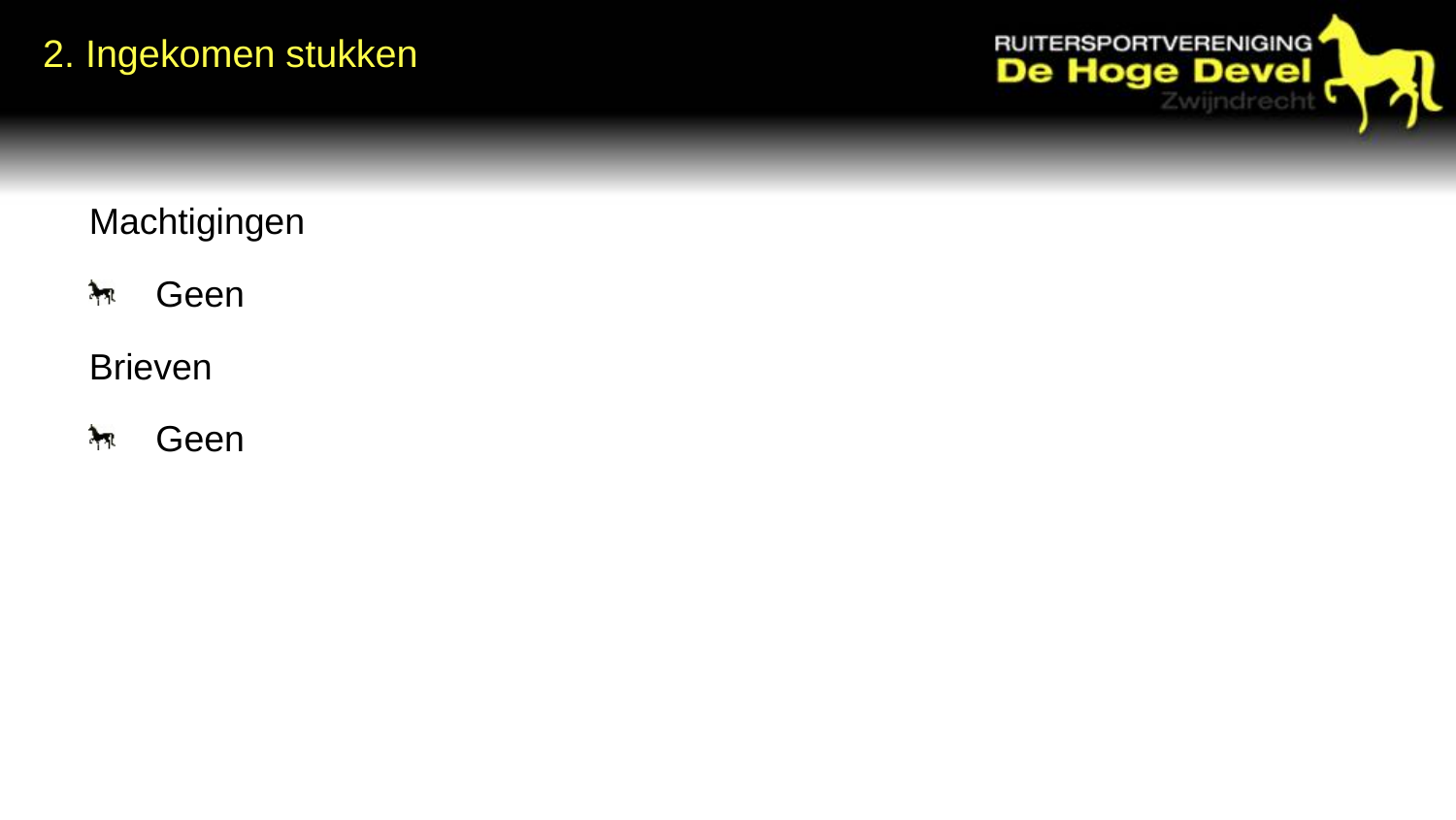

2. Ingekomen stukken
Machtigingen
Geen
Brieven
Geen